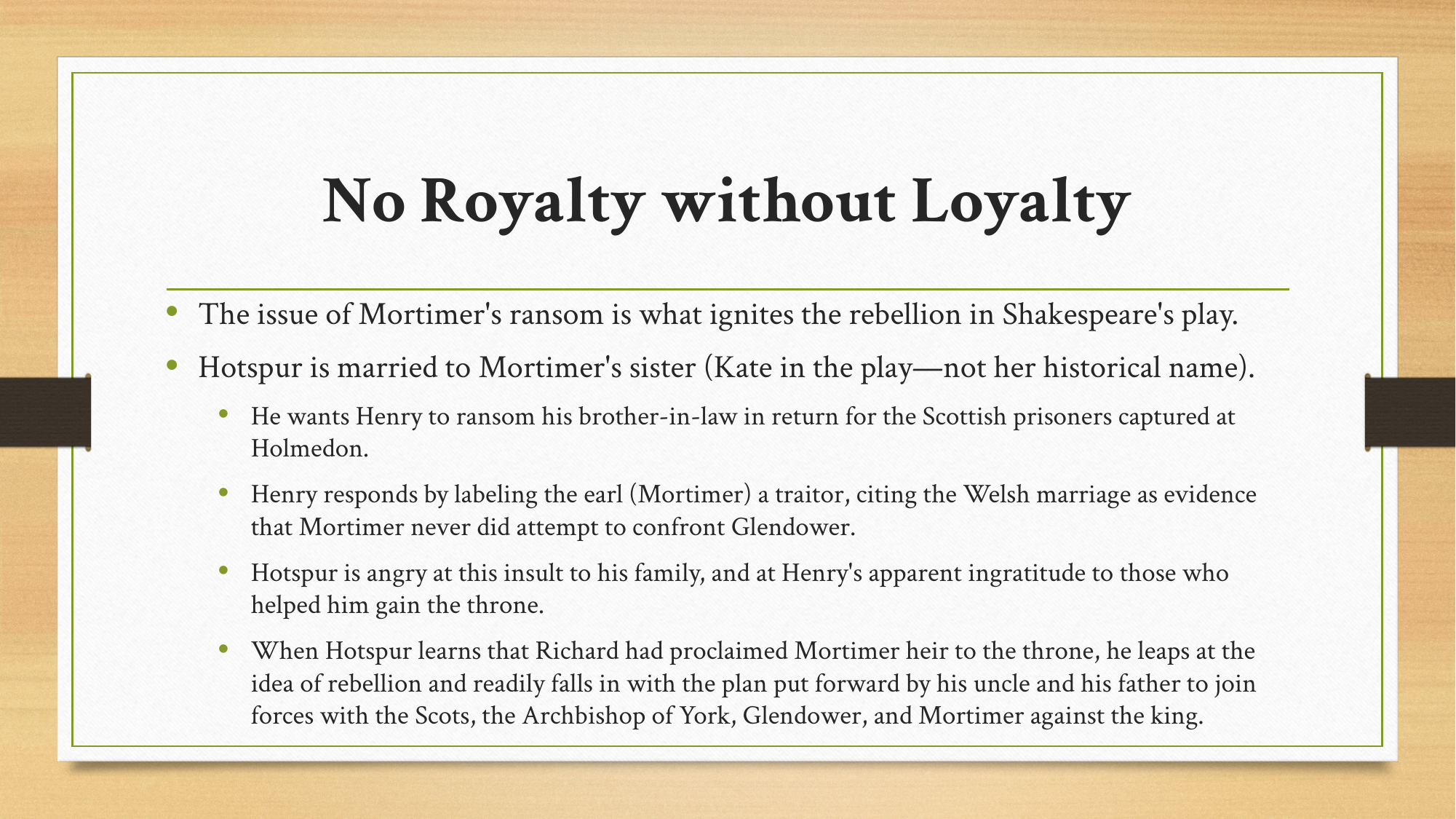

# No Royalty without Loyalty
The issue of Mortimer's ransom is what ignites the rebellion in Shakespeare's play.
Hotspur is married to Mortimer's sister (Kate in the play—not her historical name).
He wants Henry to ransom his brother-in-law in return for the Scottish prisoners captured at Holmedon.
Henry responds by labeling the earl (Mortimer) a traitor, citing the Welsh marriage as evidence that Mortimer never did attempt to confront Glendower.
Hotspur is angry at this insult to his family, and at Henry's apparent ingratitude to those who helped him gain the throne.
When Hotspur learns that Richard had proclaimed Mortimer heir to the throne, he leaps at the idea of rebellion and readily falls in with the plan put forward by his uncle and his father to join forces with the Scots, the Archbishop of York, Glendower, and Mortimer against the king.